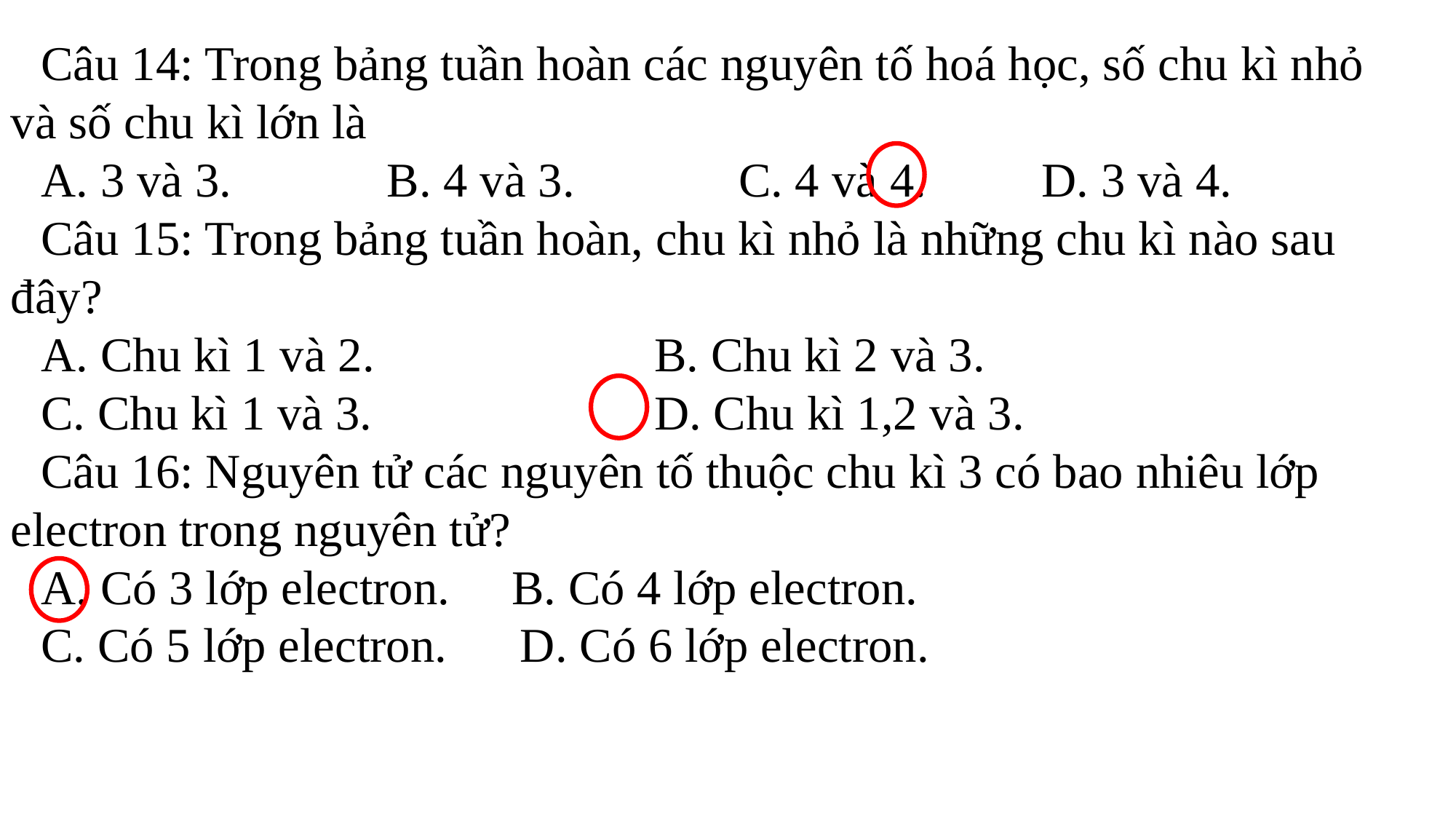

Câu 14: Trong bảng tuần hoàn các nguyên tố hoá học, số chu kì nhỏ và số chu kì lớn là
A. 3 và 3.	    B. 4 và 3.	      C. 4 và 4.	    D. 3 và 4.
Câu 15: Trong bảng tuần hoàn, chu kì nhỏ là những chu kì nào sau đây?
A. Chu kì 1 và 2.	                 B. Chu kì 2 và 3.
C. Chu kì 1 và 3.	                 D. Chu kì 1,2 và 3.
Câu 16: Nguyên tử các nguyên tố thuộc chu kì 3 có bao nhiêu lớp electron trong nguyên tử?
A. Có 3 lớp electron.     B. Có 4 lớp electron.
C. Có 5 lớp electron.      D. Có 6 lớp electron.